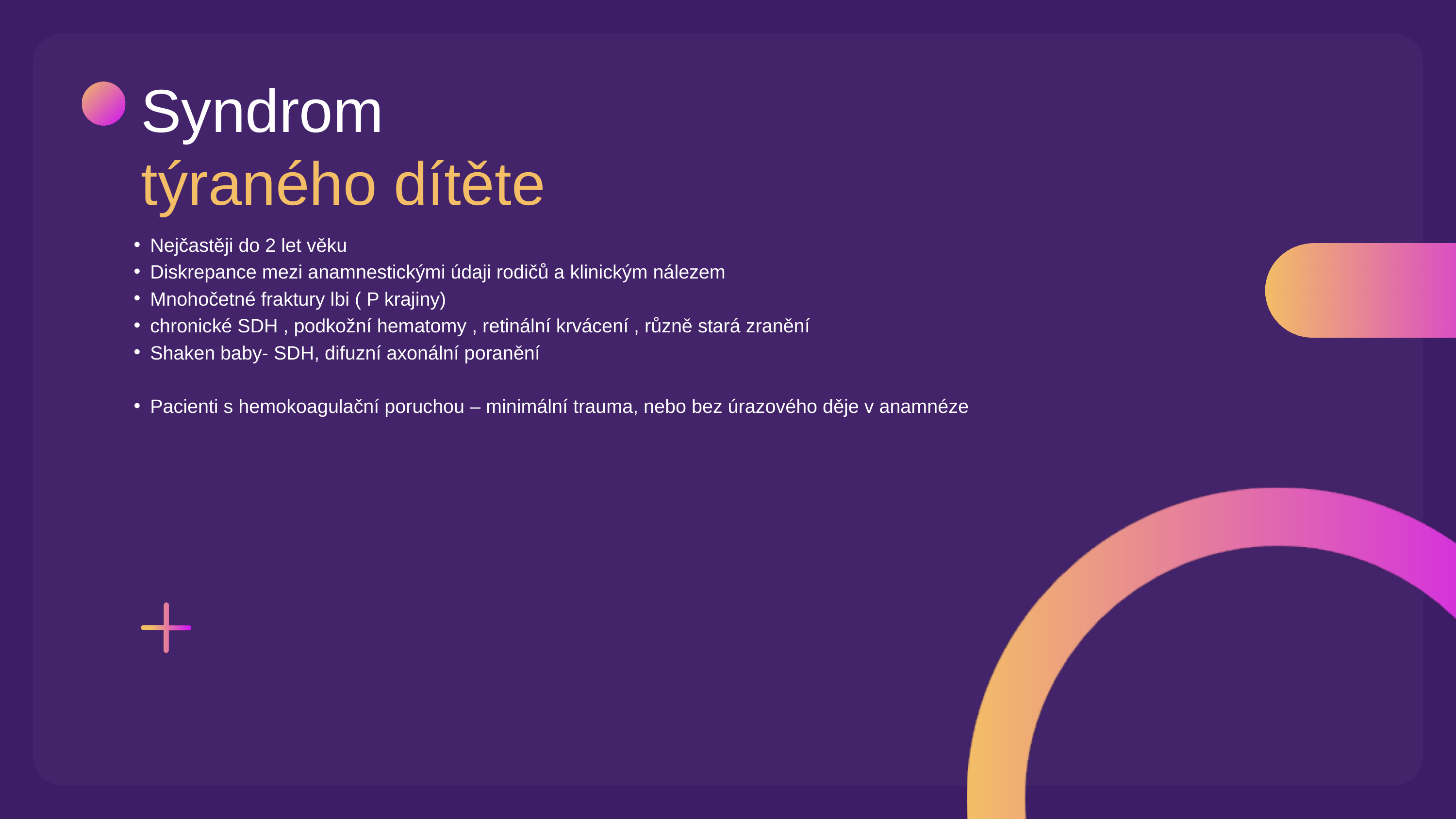

Syndrom

týraného dítěte
Nejčastěji do 2 let věku
Diskrepance mezi anamnestickými údaji rodičů a klinickým nálezem
Mnohočetné fraktury lbi ( P krajiny)
chronické SDH , podkožní hematomy , retinální krvácení , různě stará zranění
Shaken baby- SDH, difuzní axonální poranění

Pacienti s hemokoagulační poruchou – minimální trauma, nebo bez úrazového děje v anamnéze